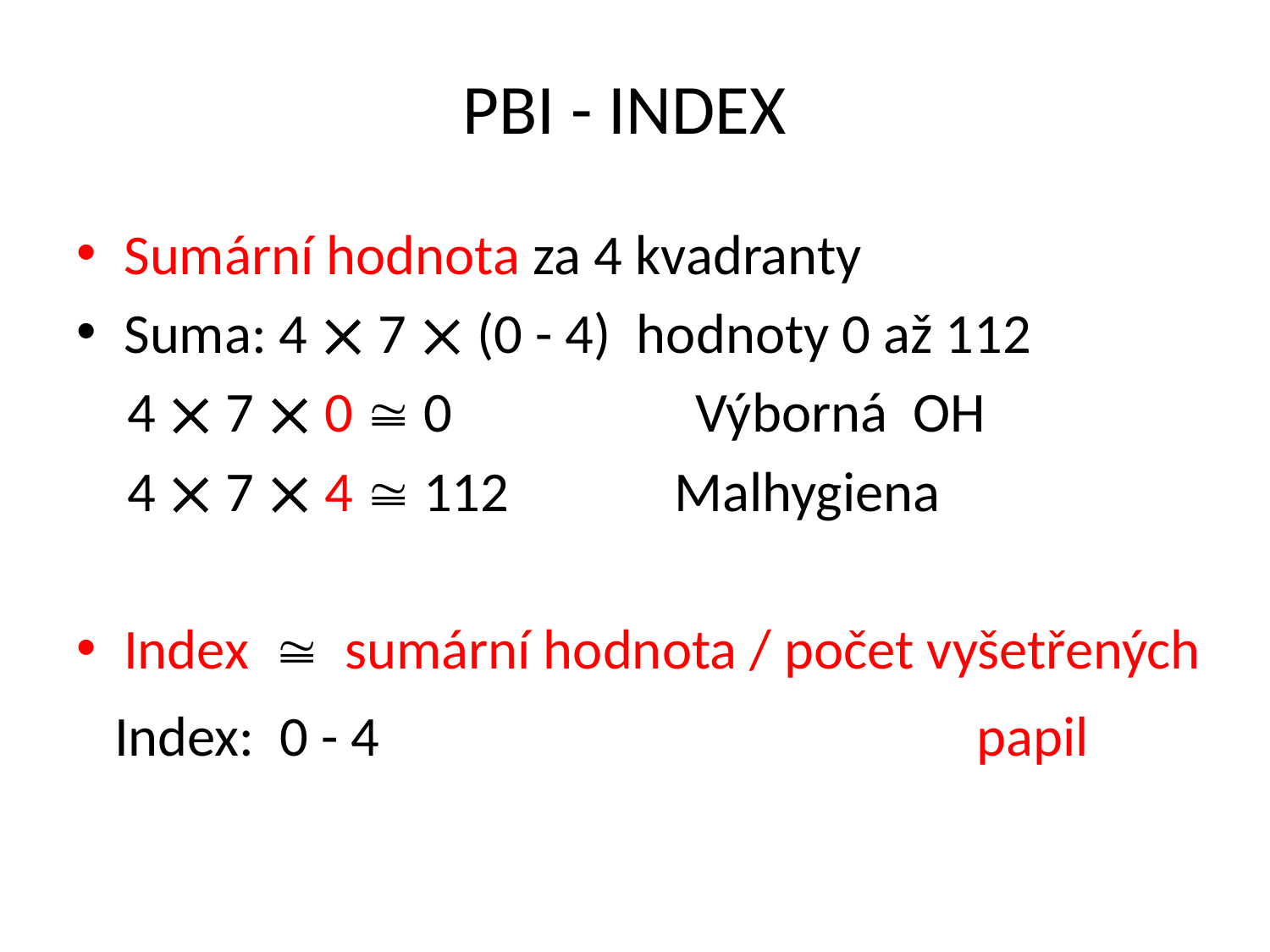

# PBI - INDEX
Sumární hodnota za 4 kvadranty
Suma: 4 × 7 × (0 - 4)  hodnoty 0 až 112
    4 × 7 × 0 ≅ 0 		     Výborná  OH
    4 × 7 × 4 ≅ 112             Malhygiena

Index  ≅  sumární hodnota / počet vyšetřených
   Index:  0 - 4                                               papil